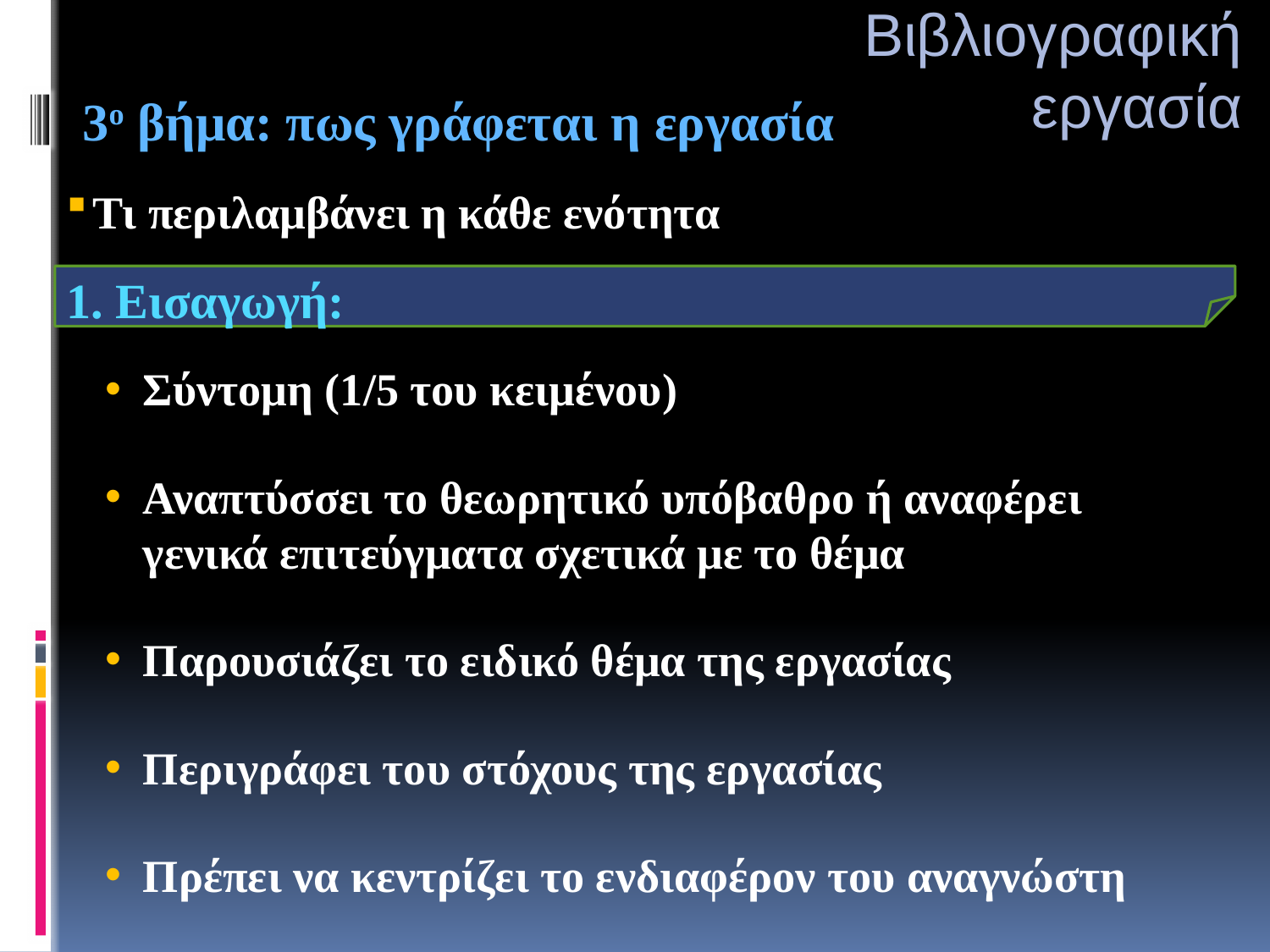

Βιβλιογραφική εργασία
   3ο βήμα: πως γράφεται η εργασία
Τι περιλαμβάνει η κάθε ενότητα
1. Εισαγωγή:
Σύντομη (1/5 του κειμένου)
Αναπτύσσει το θεωρητικό υπόβαθρο ή αναφέρει γενικά επιτεύγματα σχετικά με το θέμα
Παρουσιάζει το ειδικό θέμα της εργασίας
Περιγράφει του στόχους της εργασίας
Πρέπει να κεντρίζει το ενδιαφέρον του αναγνώστη